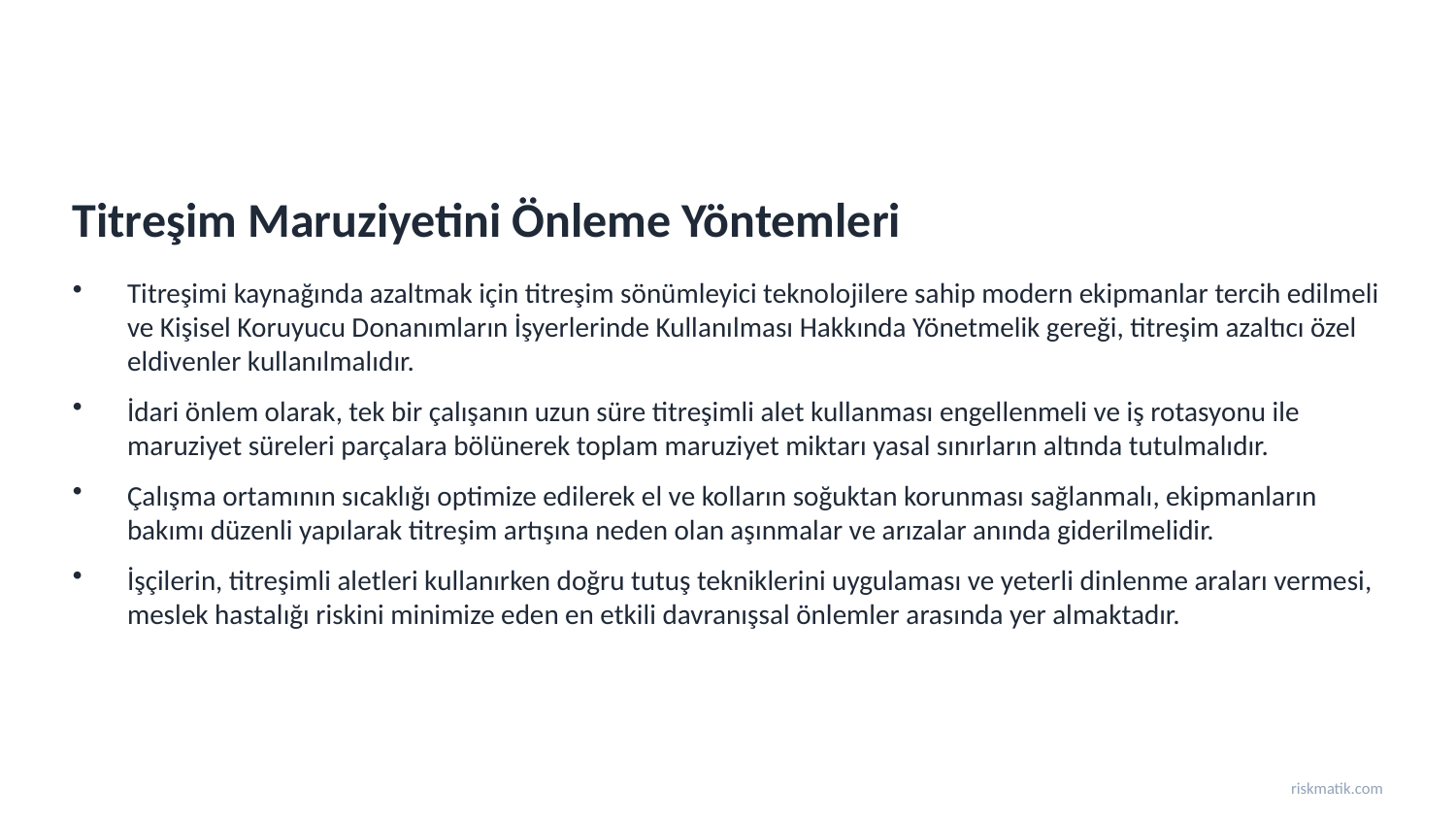

Titreşim Maruziyetini Önleme Yöntemleri
Titreşimi kaynağında azaltmak için titreşim sönümleyici teknolojilere sahip modern ekipmanlar tercih edilmeli ve Kişisel Koruyucu Donanımların İşyerlerinde Kullanılması Hakkında Yönetmelik gereği, titreşim azaltıcı özel eldivenler kullanılmalıdır.
İdari önlem olarak, tek bir çalışanın uzun süre titreşimli alet kullanması engellenmeli ve iş rotasyonu ile maruziyet süreleri parçalara bölünerek toplam maruziyet miktarı yasal sınırların altında tutulmalıdır.
Çalışma ortamının sıcaklığı optimize edilerek el ve kolların soğuktan korunması sağlanmalı, ekipmanların bakımı düzenli yapılarak titreşim artışına neden olan aşınmalar ve arızalar anında giderilmelidir.
İşçilerin, titreşimli aletleri kullanırken doğru tutuş tekniklerini uygulaması ve yeterli dinlenme araları vermesi, meslek hastalığı riskini minimize eden en etkili davranışsal önlemler arasında yer almaktadır.
riskmatik.com